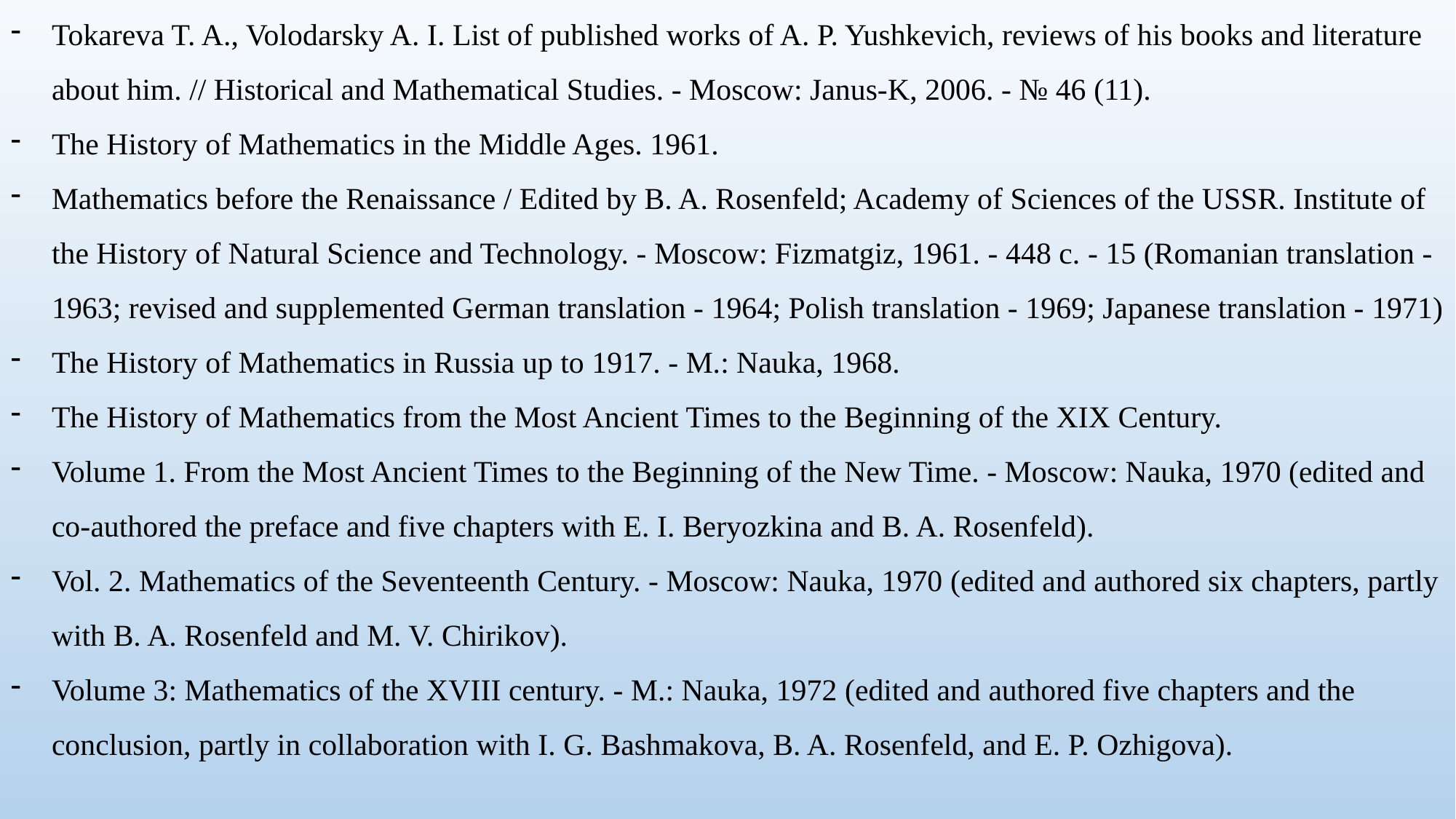

Some major works of A. P. Yushkevich and literature about him:
Tokareva T. A., Volodarsky A. I. List of published works of A. P. Yushkevich, reviews of his books and literature about him. // Historical and Mathematical Studies. - Moscow: Janus-K, 2006. - № 46 (11).
The History of Mathematics in the Middle Ages. 1961.
Mathematics before the Renaissance / Edited by B. A. Rosenfeld; Academy of Sciences of the USSR. Institute of the History of Natural Science and Technology. - Moscow: Fizmatgiz, 1961. - 448 с. - 15 (Romanian translation - 1963; revised and supplemented German translation - 1964; Polish translation - 1969; Japanese translation - 1971)
The History of Mathematics in Russia up to 1917. - M.: Nauka, 1968.
The History of Mathematics from the Most Ancient Times to the Beginning of the XIX Century.
Volume 1. From the Most Ancient Times to the Beginning of the New Time. - Moscow: Nauka, 1970 (edited and co-authored the preface and five chapters with E. I. Beryozkina and B. A. Rosenfeld).
Vol. 2. Mathematics of the Seventeenth Century. - Moscow: Nauka, 1970 (edited and authored six chapters, partly with B. A. Rosenfeld and M. V. Chirikov).
Volume 3: Mathematics of the XVIII century. - M.: Nauka, 1972 (edited and authored five chapters and the conclusion, partly in collaboration with I. G. Bashmakova, B. A. Rosenfeld, and E. P. Ozhigova).